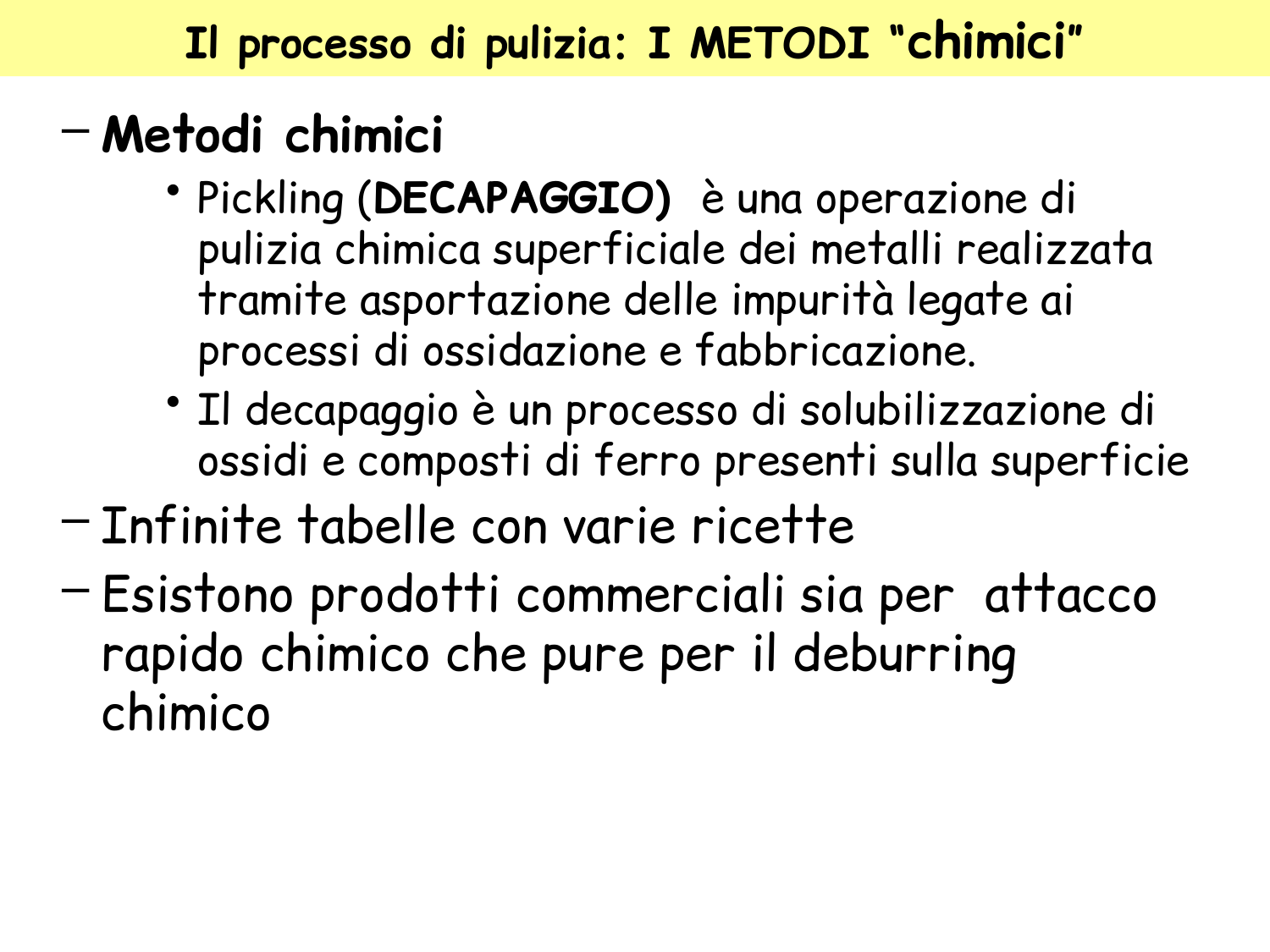

# Il processo di pulizia: I METODI “chimici”
Metodi chimici
Pickling (DECAPAGGIO)  è una operazione di pulizia chimica superficiale dei metalli realizzata tramite asportazione delle impurità legate ai processi di ossidazione e fabbricazione.
Il decapaggio è un processo di solubilizzazione di ossidi e composti di ferro presenti sulla superficie
Infinite tabelle con varie ricette
Esistono prodotti commerciali sia per  attacco rapido chimico che pure per il deburring chimico